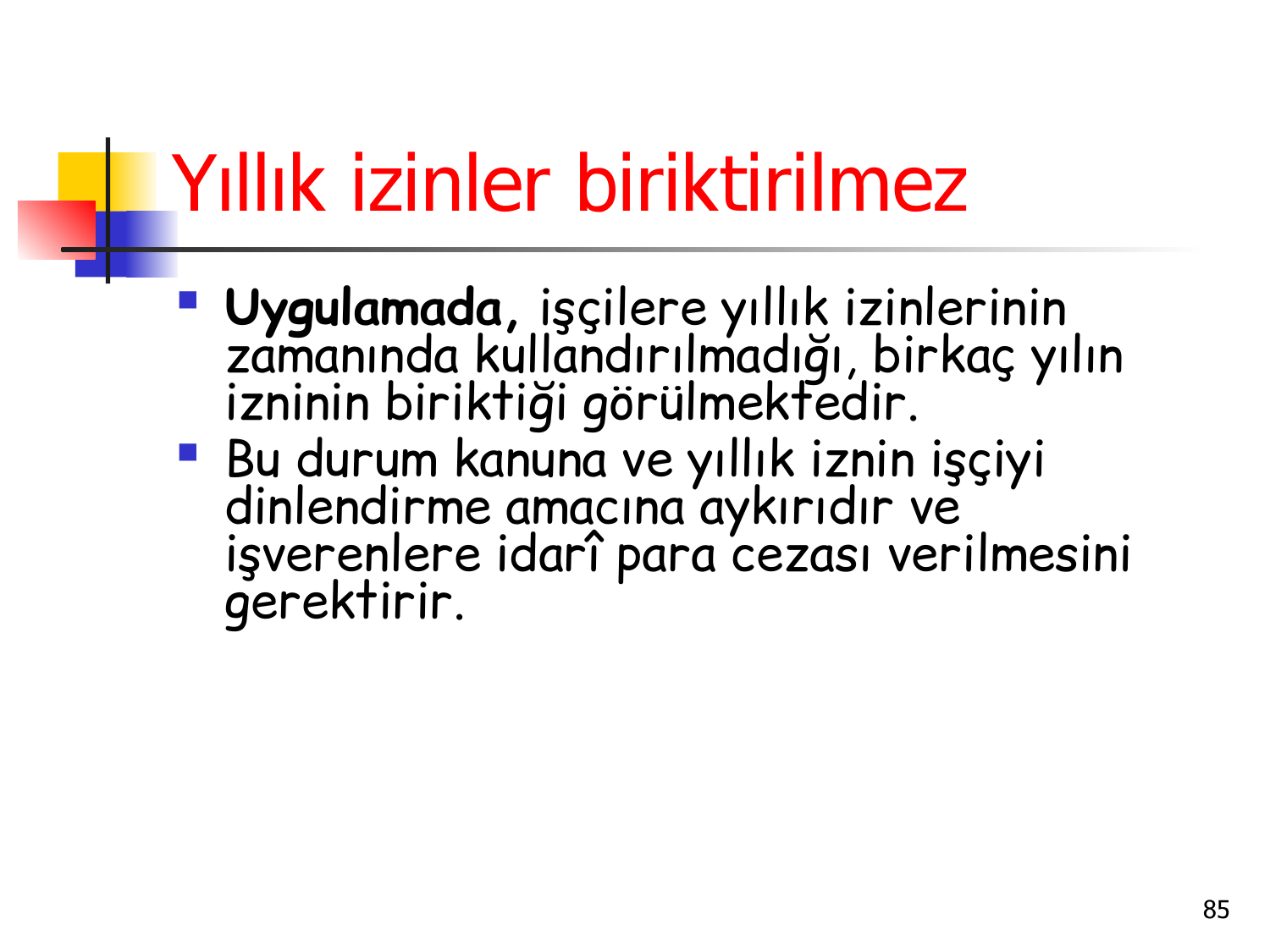

# Yıllık izinler biriktirilmez
Uygulamada, işçilere yıllık izinlerinin zamanında kullandırılmadığı, birkaç yılın izninin biriktiği görülmektedir.
Bu durum kanuna ve yıllık iznin işçiyi dinlendirme amacına aykırıdır ve işverenlere idarî para cezası verilmesini gerektirir.

85